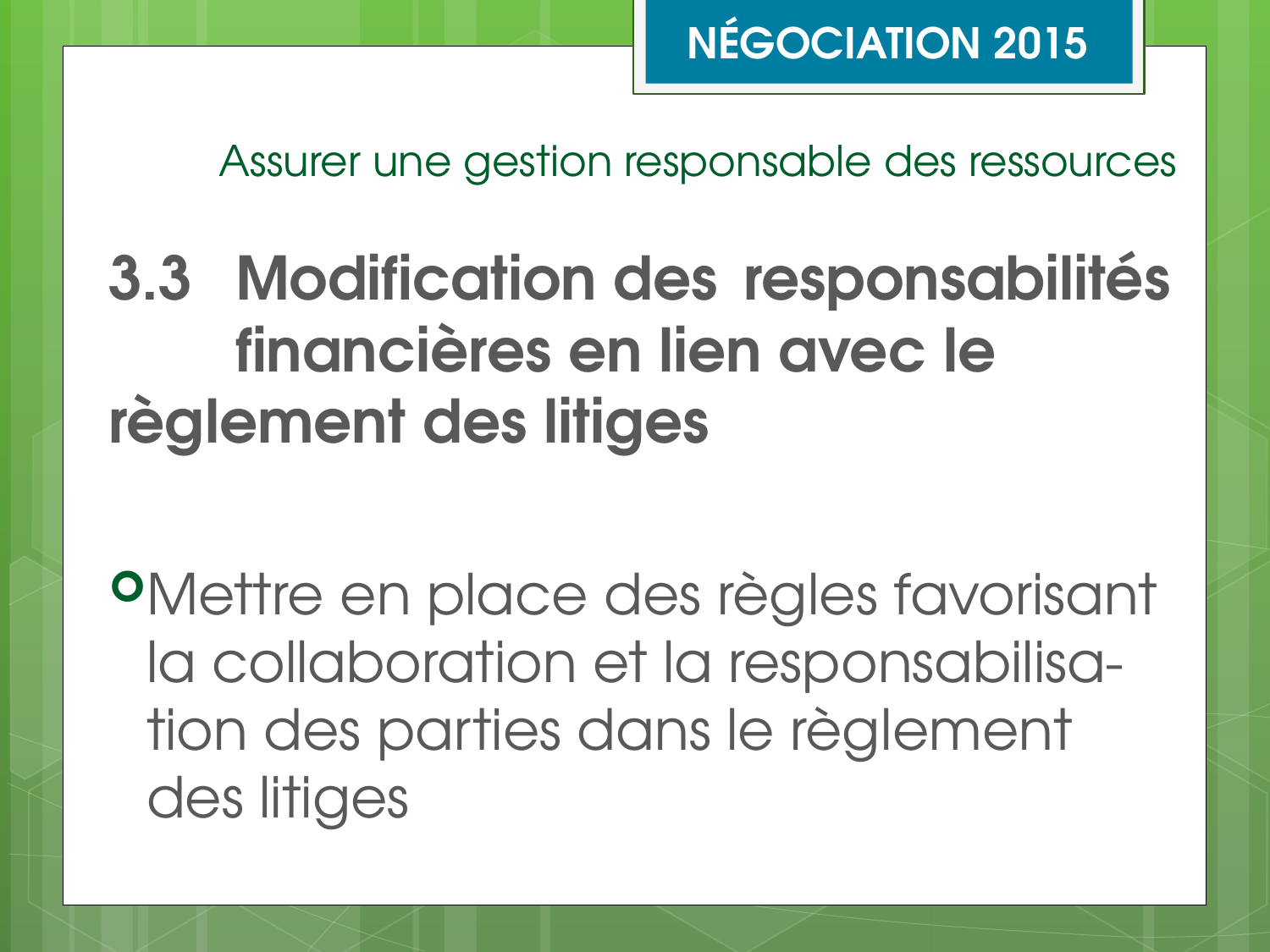

NÉGOCIATION 2015
# Assurer une gestion responsable des ressources
3.3	Modification des 	responsabilités 	financières en lien avec le 	règlement des litiges

Mettre en place des règles favorisant la collaboration et la responsabilisa-tion des parties dans le règlement des litiges